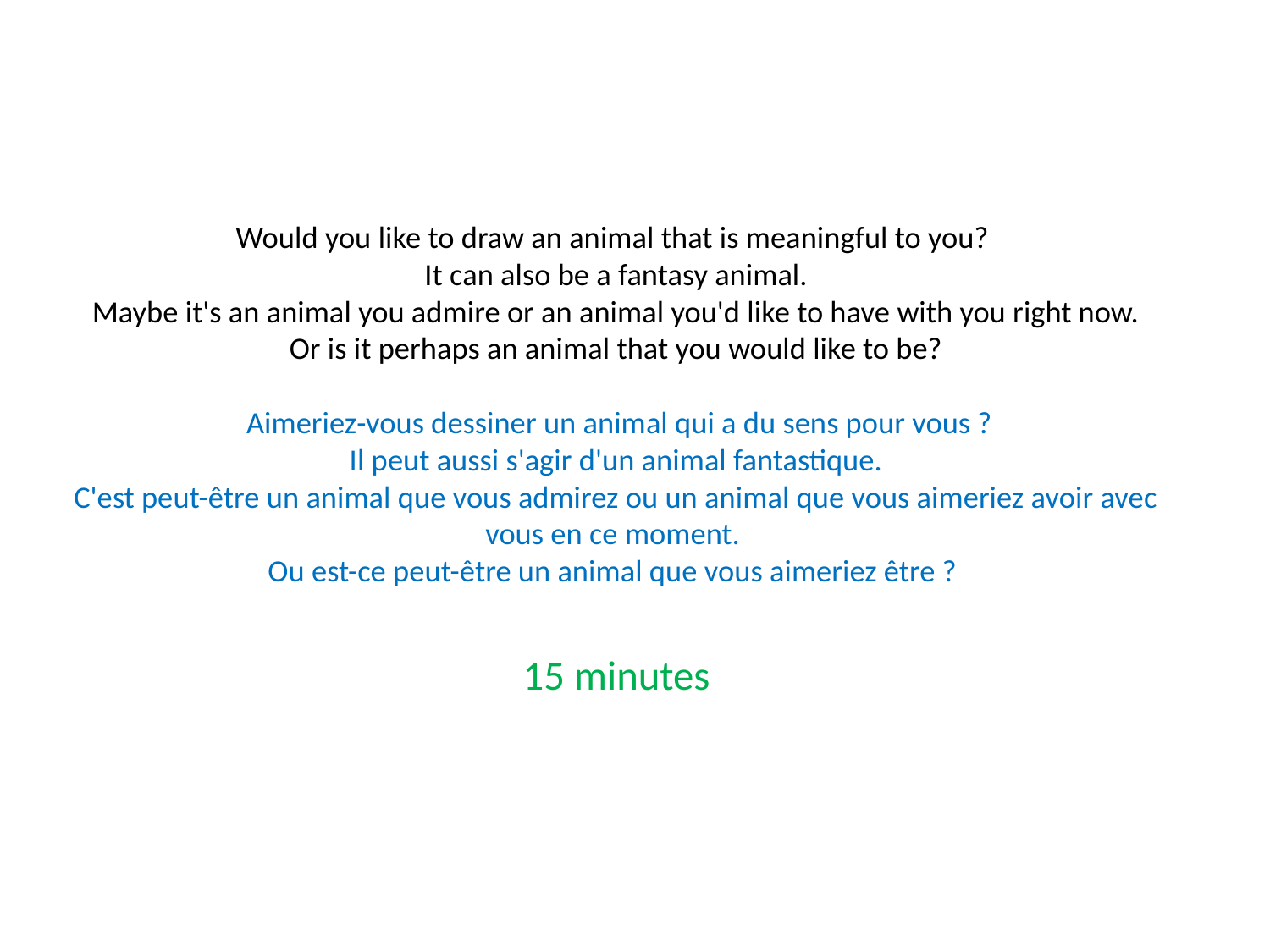

# Would you like to draw an animal that is meaningful to you? It can also be a fantasy animal. Maybe it's an animal you admire or an animal you'd like to have with you right now. Or is it perhaps an animal that you would like to be? Aimeriez-vous dessiner un animal qui a du sens pour vous ? Il peut aussi s'agir d'un animal fantastique. C'est peut-être un animal que vous admirez ou un animal que vous aimeriez avoir avec vous en ce moment. Ou est-ce peut-être un animal que vous aimeriez être ? 15 minutes